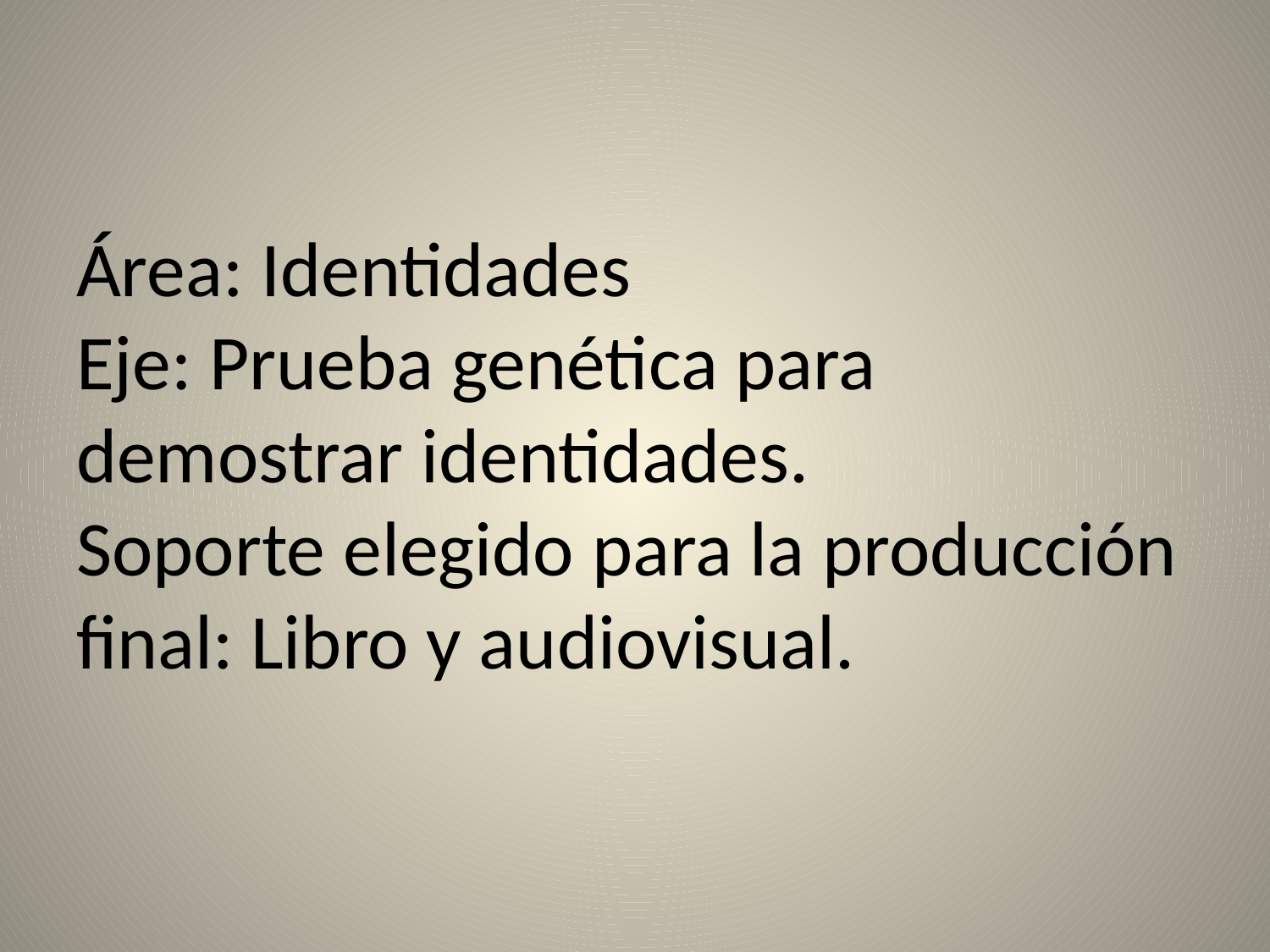

# Área: Identidades Eje: Prueba genética para demostrar identidades. Soporte elegido para la producción final: Libro y audiovisual.